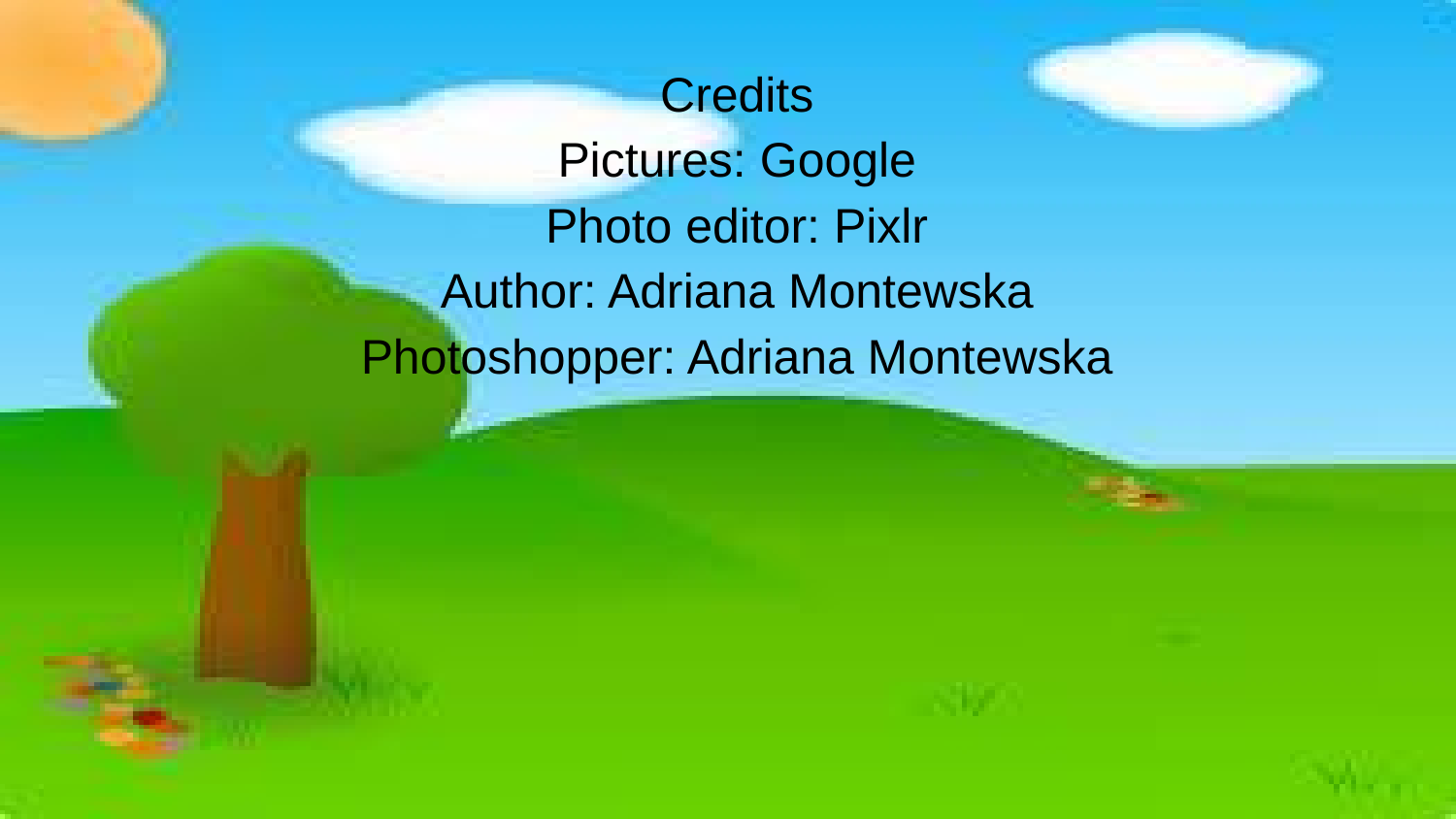

Credits
Pictures: Google
Photo editor: Pixlr
Author: Adriana Montewska
Photoshopper: Adriana Montewska